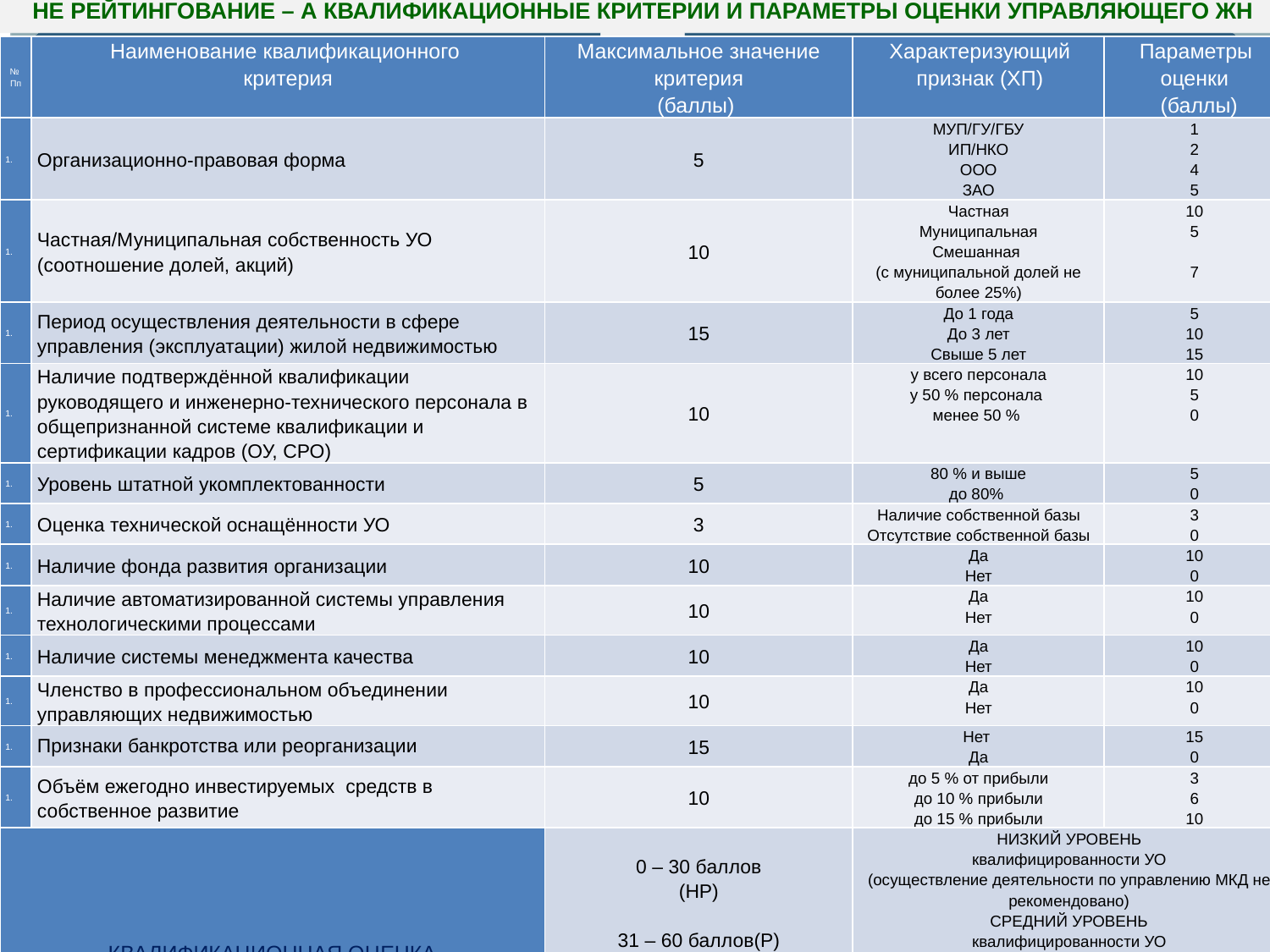

НЕ РЕЙТИНГОВАНИЕ – А КВАЛИФИКАЦИОННЫЕ КРИТЕРИИ И ПАРАМЕТРЫ ОЦЕНКИ УПРАВЛЯЮЩЕГО ЖН
| № Пп | Наименование квалификационного критерия | Максимальное значение критерия (баллы) | Характеризующий признак (ХП) | Параметры оценки (баллы) |
| --- | --- | --- | --- | --- |
|  | Организационно-правовая форма | 5 | МУП/ГУ/ГБУ ИП/НКО ООО ЗАО | 1 2 4 5 |
|  | Частная/Муниципальная собственность УО (соотношение долей, акций) | 10 | Частная Муниципальная Смешанная (с муниципальной долей не более 25%) | 10 5   7 |
|  | Период осуществления деятельности в сфере управления (эксплуатации) жилой недвижимостью | 15 | До 1 года До 3 лет Свыше 5 лет | 5 10 15 |
|  | Наличие подтверждённой квалификации руководящего и инженерно-технического персонала в общепризнанной системе квалификации и сертификации кадров (ОУ, СРО) | 10 | у всего персонала у 50 % персонала менее 50 % | 10 5 0 |
|  | Уровень штатной укомплектованности | 5 | 80 % и выше до 80% | 5 0 |
|  | Оценка технической оснащённости УО | 3 | Наличие собственной базы Отсутствие собственной базы | 3 0 |
|  | Наличие фонда развития организации | 10 | Да Нет | 10 0 |
|  | Наличие автоматизированной системы управления технологическими процессами | 10 | Да Нет | 10 0 |
|  | Наличие системы менеджмента качества | 10 | Да Нет | 10 0 |
|  | Членство в профессиональном объединении управляющих недвижимостью | 10 | Да Нет | 10 0 |
|  | Признаки банкротства или реорганизации | 15 | Нет Да | 15 0 |
|  | Объём ежегодно инвестируемых средств в собственное развитие | 10 | до 5 % от прибыли до 10 % прибыли до 15 % прибыли | 3 6 10 |
| КВАЛИФИКАЦИОННАЯ ОЦЕНКА УПРАВЛЯЮЩЕГО ЖИЛОЙ НЕДВИЖИМОСТЬЮ |  | 0 – 30 баллов (НР)   31 – 60 баллов(Р)     61 – 110 баллов (РП) | НИЗКИЙ УРОВЕНЬ квалифицированности УО (осуществление деятельности по управлению МКД не рекомендовано) СРЕДНИЙ УРОВЕНЬ квалифицированности УО (может осуществлять деятельность по управлению МКД) ВЫСОКИЙ УРОВЕНЬ квалифицированности УО (способна выполнять любые задачи по управлению МКД, в т.ч., инвестирования в объекты недвижимости) |  |